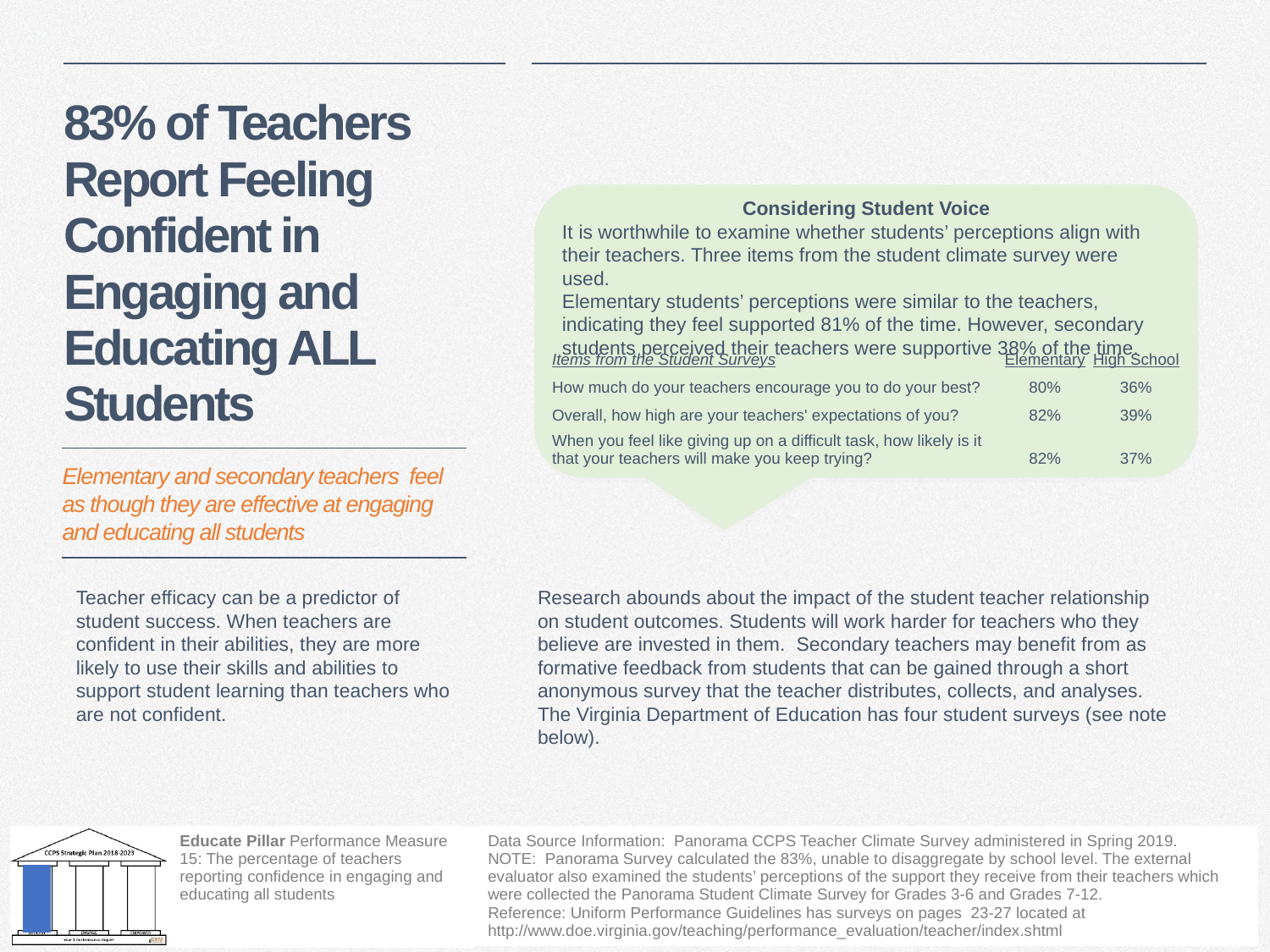

# 83% of Teachers Report Feeling Confident in Engaging and Educating ALL Students

Considering Student Voice
It is worthwhile to examine whether students’ perceptions align with their teachers. Three items from the student climate survey were used.
Elementary students’ perceptions were similar to the teachers, indicating they feel supported 81% of the time. However, secondary students perceived their teachers were supportive 38% of the time.
| Items from the Student Surveys | Elementary | High School |
| --- | --- | --- |
| How much do your teachers encourage you to do your best? | 80% | 36% |
| Overall, how high are your teachers' expectations of you? | 82% | 39% |
| When you feel like giving up on a difficult task, how likely is it that your teachers will make you keep trying? | 82% | 37% |
| Elementary and secondary teachers feel as though they are effective at engaging and educating all students |
| --- |
Teacher efficacy can be a predictor of student success. When teachers are confident in their abilities, they are more likely to use their skills and abilities to support student learning than teachers who are not confident.
Research abounds about the impact of the student teacher relationship on student outcomes. Students will work harder for teachers who they believe are invested in them.  Secondary teachers may benefit from as formative feedback from students that can be gained through a short anonymous survey that the teacher distributes, collects, and analyses. The Virginia Department of Education has four student surveys (see note below).

| Educate Pillar Performance Measure 15: The percentage of teachers reporting confidence in engaging and educating all students | Data Source Information: Panorama CCPS Teacher Climate Survey administered in Spring 2019. NOTE: Panorama Survey calculated the 83%, unable to disaggregate by school level. The external evaluator also examined the students’ perceptions of the support they receive from their teachers which were collected the Panorama Student Climate Survey for Grades 3-6 and Grades 7-12. Reference: Uniform Performance Guidelines has surveys on pages 23-27 located at http://www.doe.virginia.gov/teaching/performance\_evaluation/teacher/index.shtml |
| --- | --- |